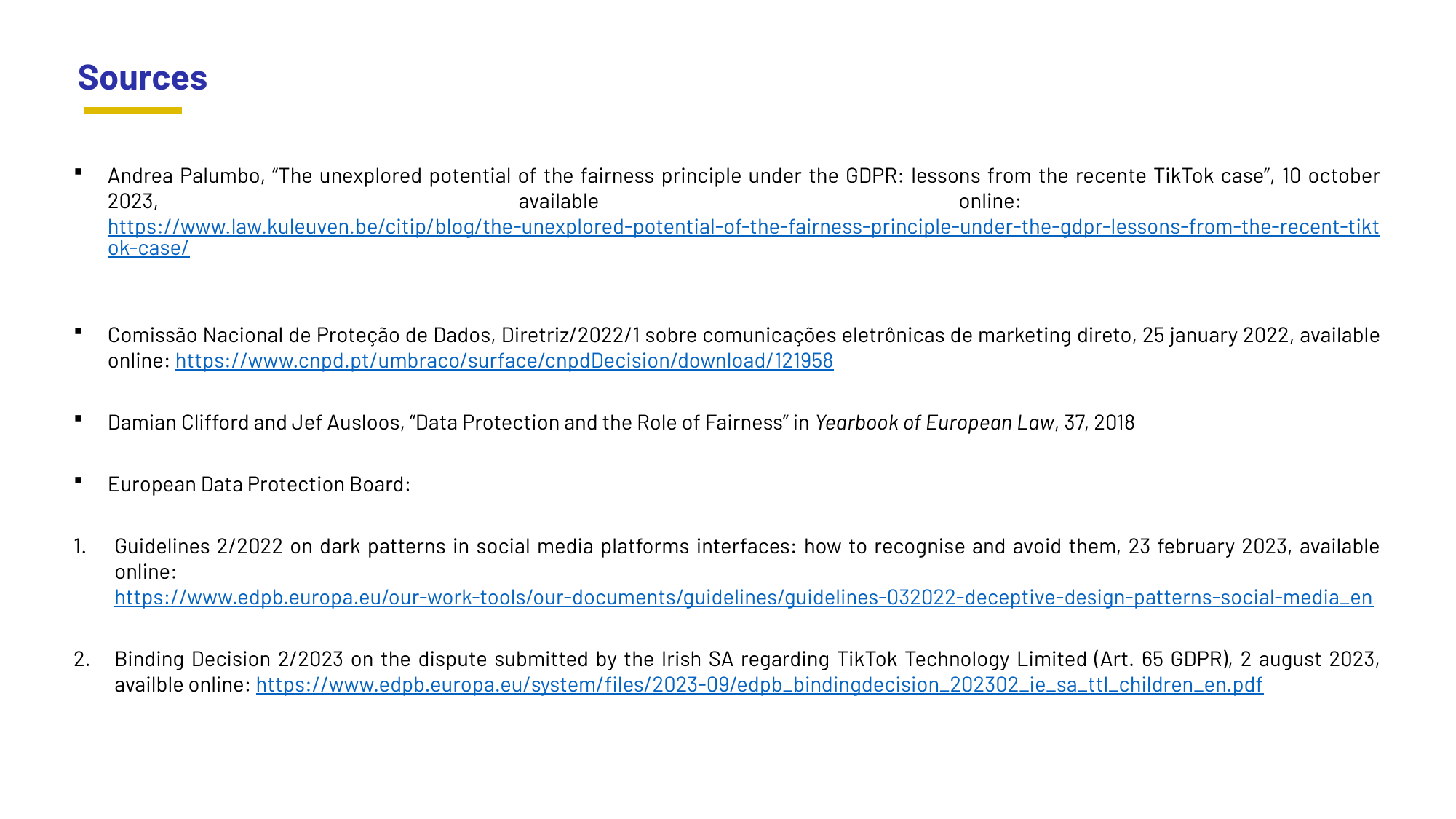

Sources

Andrea Palumbo, “The unexplored potential of the fairness principle under the GDPR: lessons from the recente TikTok case”, 10 october 2023, available online:  https://www.law.kuleuven.be/citip/blog/the-unexplored-potential-of-the-fairness-principle-under-the-gdpr-lessons-from-the-recent-tiktok-case/
Comissão Nacional de Proteção de Dados, Diretriz/2022/1 sobre comunicações eletrônicas de marketing direto, 25 january 2022, available online: https://www.cnpd.pt/umbraco/surface/cnpdDecision/download/121958
Damian Clifford and Jef Ausloos, “Data Protection and the Role of Fairness” in Yearbook of European Law, 37, 2018
European Data Protection Board:
Guidelines 2/2022 on dark patterns in social media platforms interfaces: how to recognise and avoid them, 23 february 2023, available online: https://www.edpb.europa.eu/our-work-tools/our-documents/guidelines/guidelines-032022-deceptive-design-patterns-social-media_en
Binding Decision 2/2023 on the dispute submitted by the Irish SA regarding TikTok Technology Limited (Art. 65 GDPR), 2 august 2023, availble online: https://www.edpb.europa.eu/system/files/2023-09/edpb_bindingdecision_202302_ie_sa_ttl_children_en.pdf